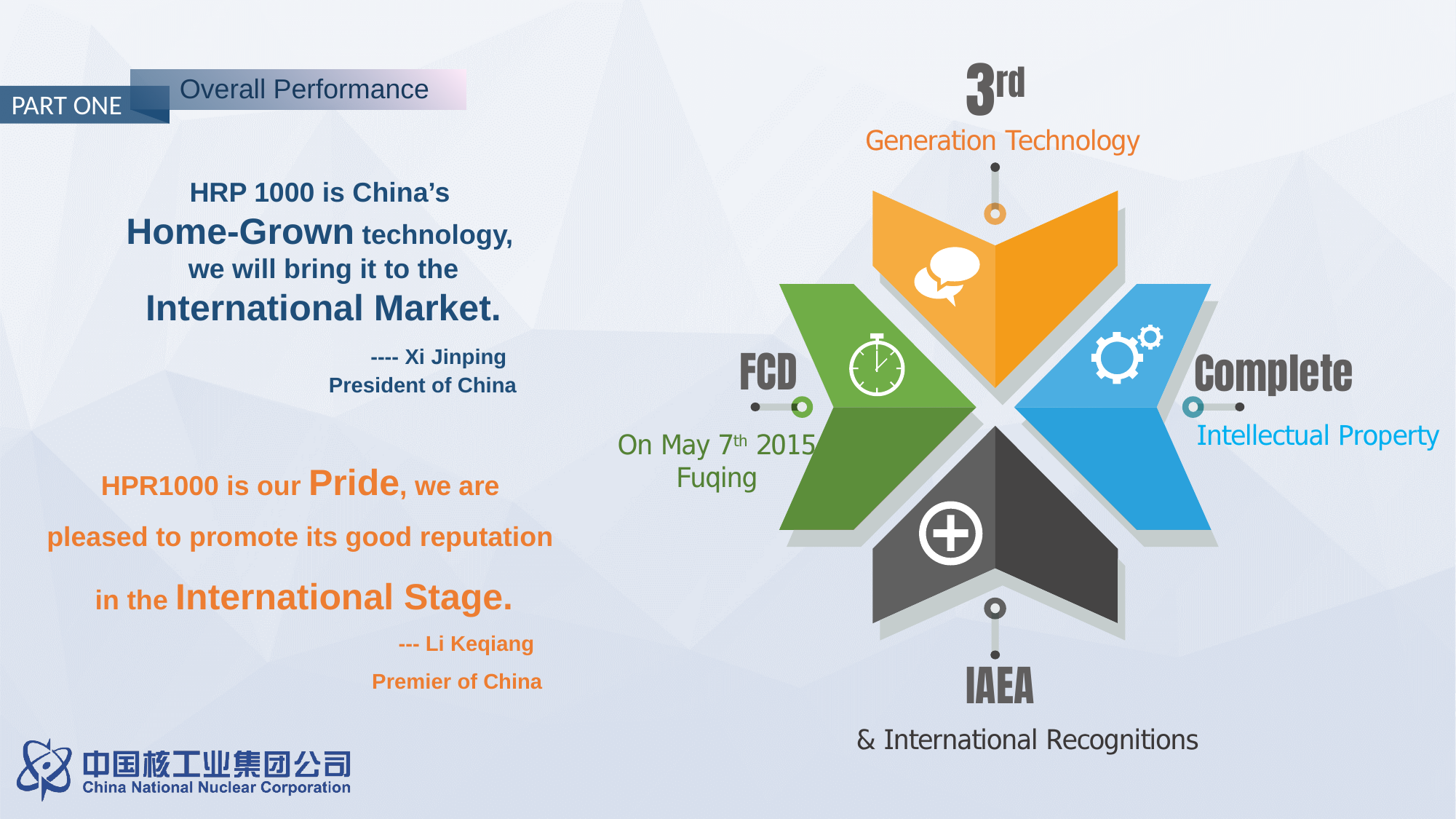

3rd
Generation Technology

FCD

Intellectual Property

On May 7th 2015
Fuqing

IAEA
& International Recognitions
Overall Performance
PART ONE
HRP 1000 is China’s
Home-Grown technology,
we will bring it to the
 International Market.
                       ---- Xi Jinping
                                 President of China
Complete
HPR1000 is our Pride, we are
pleased to promote its good reputation
in the International Stage.
                                                       --- Li Keqiang
                                                   Premier of China